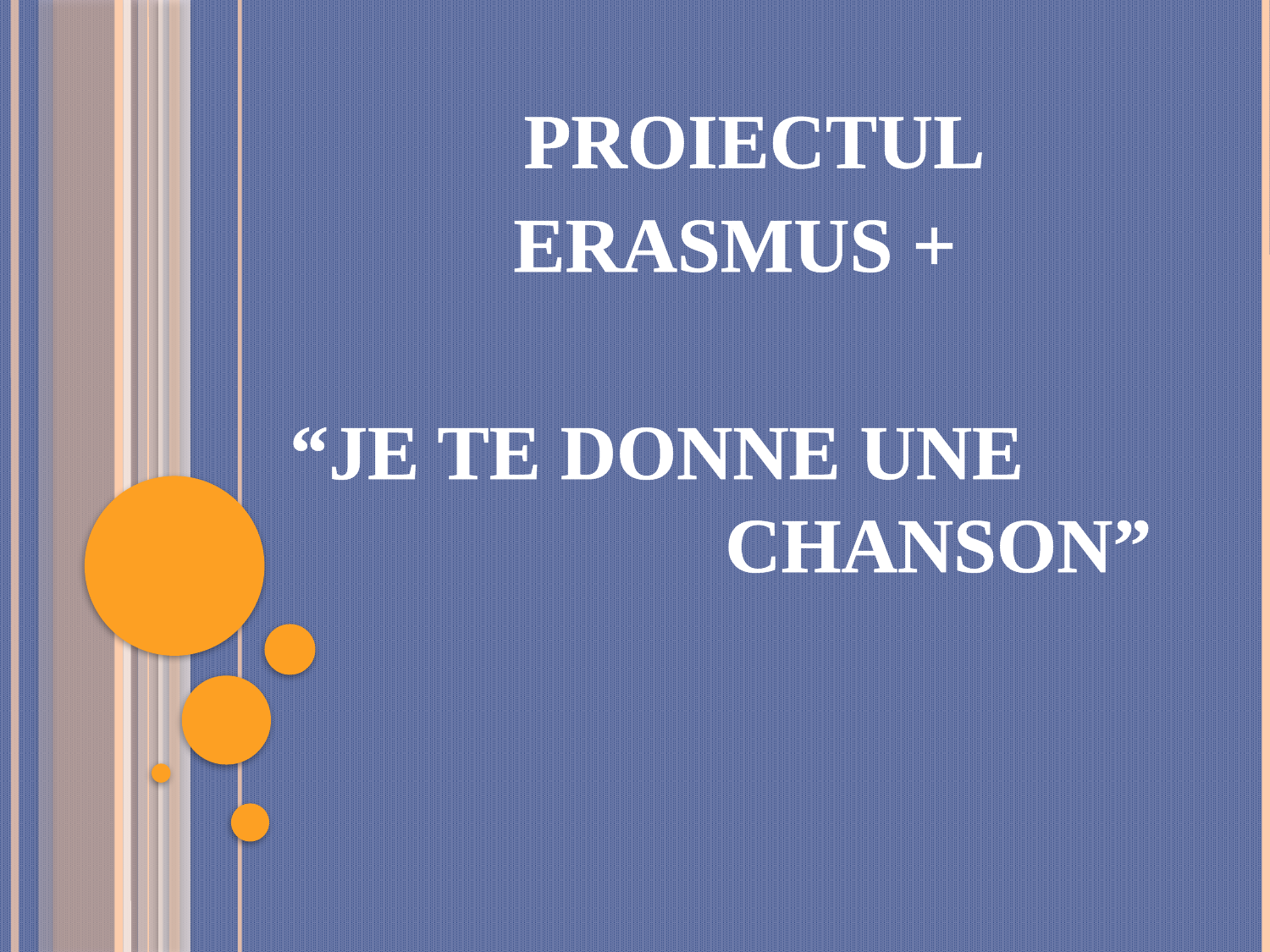

PROIECTUL
 ERASMUS +

 “JE TE DONNE UNE                               CHANSON”